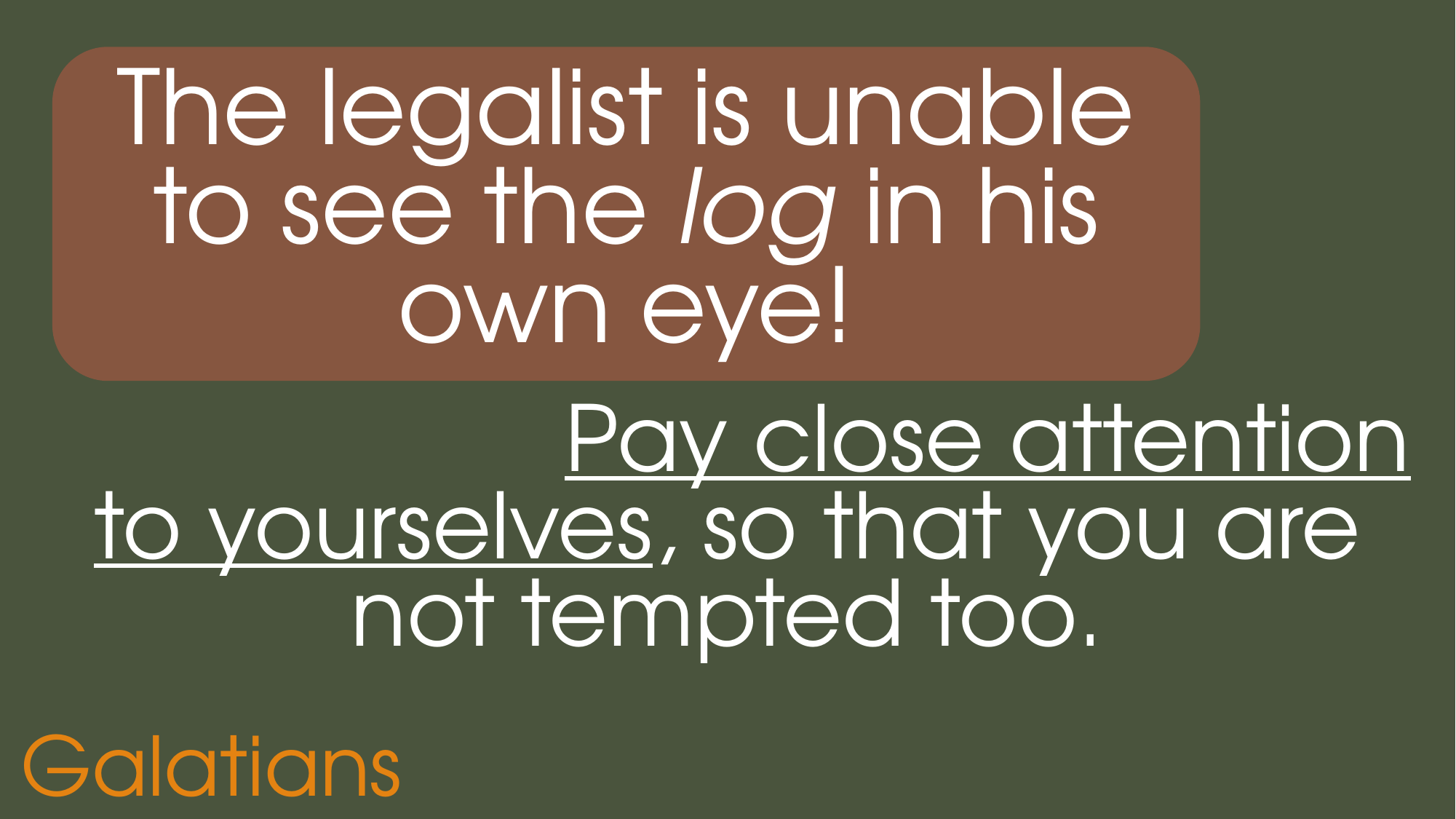

6:1 Brothers and sisters, if a person is discovered in some sin, you who are spiritual restore such a person in a spirit of gentleness. Pay close attention to yourselves, so that you are not tempted too.
The legalist is unable to see the log in his own eye!
Galatians